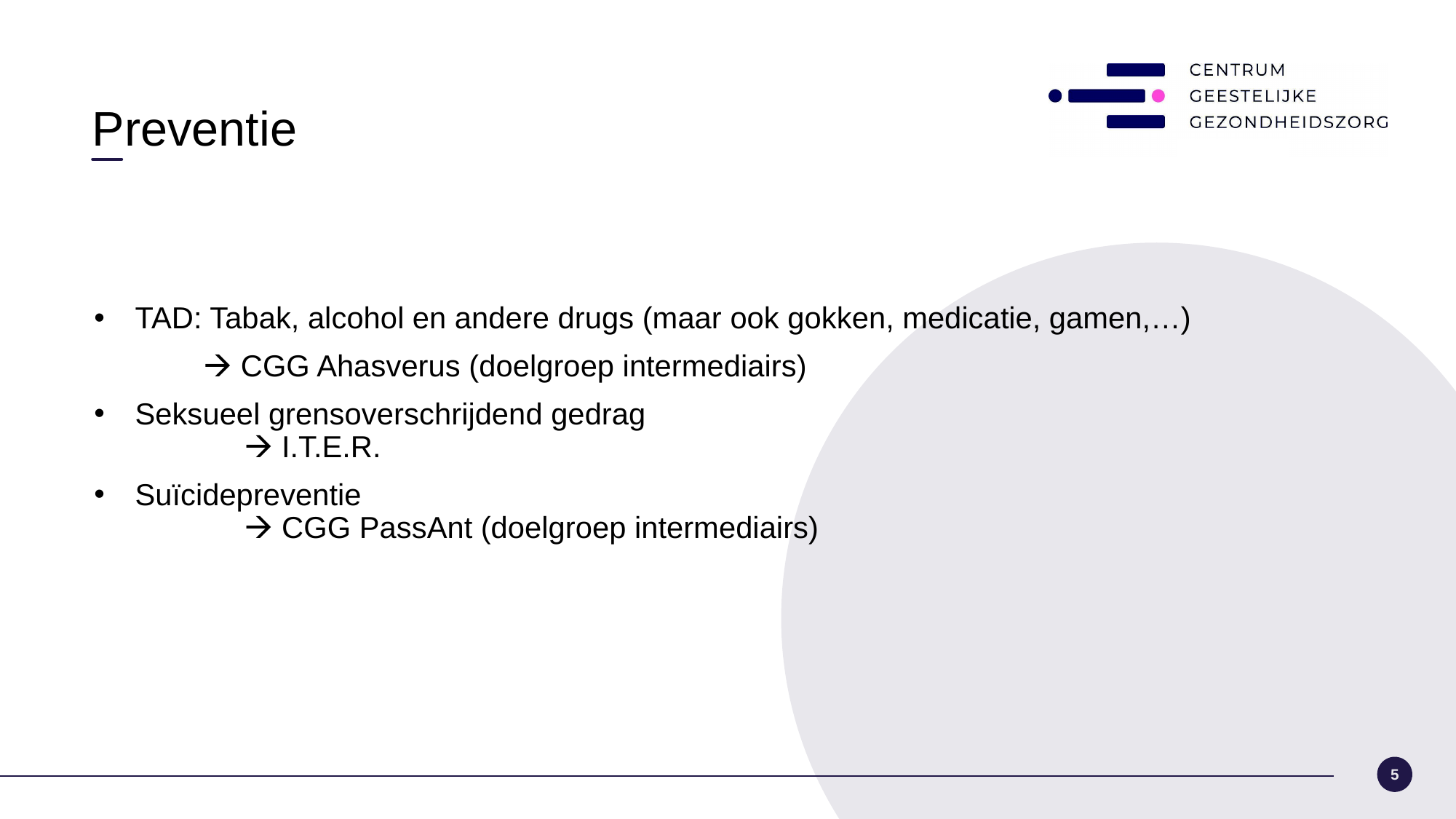

Preventie

TAD: Tabak, alcohol en andere drugs (maar ook gokken, medicatie, gamen,…)
	🡪 CGG Ahasverus (doelgroep intermediairs)
Seksueel grensoverschrijdend gedrag
	🡪 I.T.E.R.
Suïcidepreventie
	🡪 CGG PassAnt (doelgroep intermediairs)